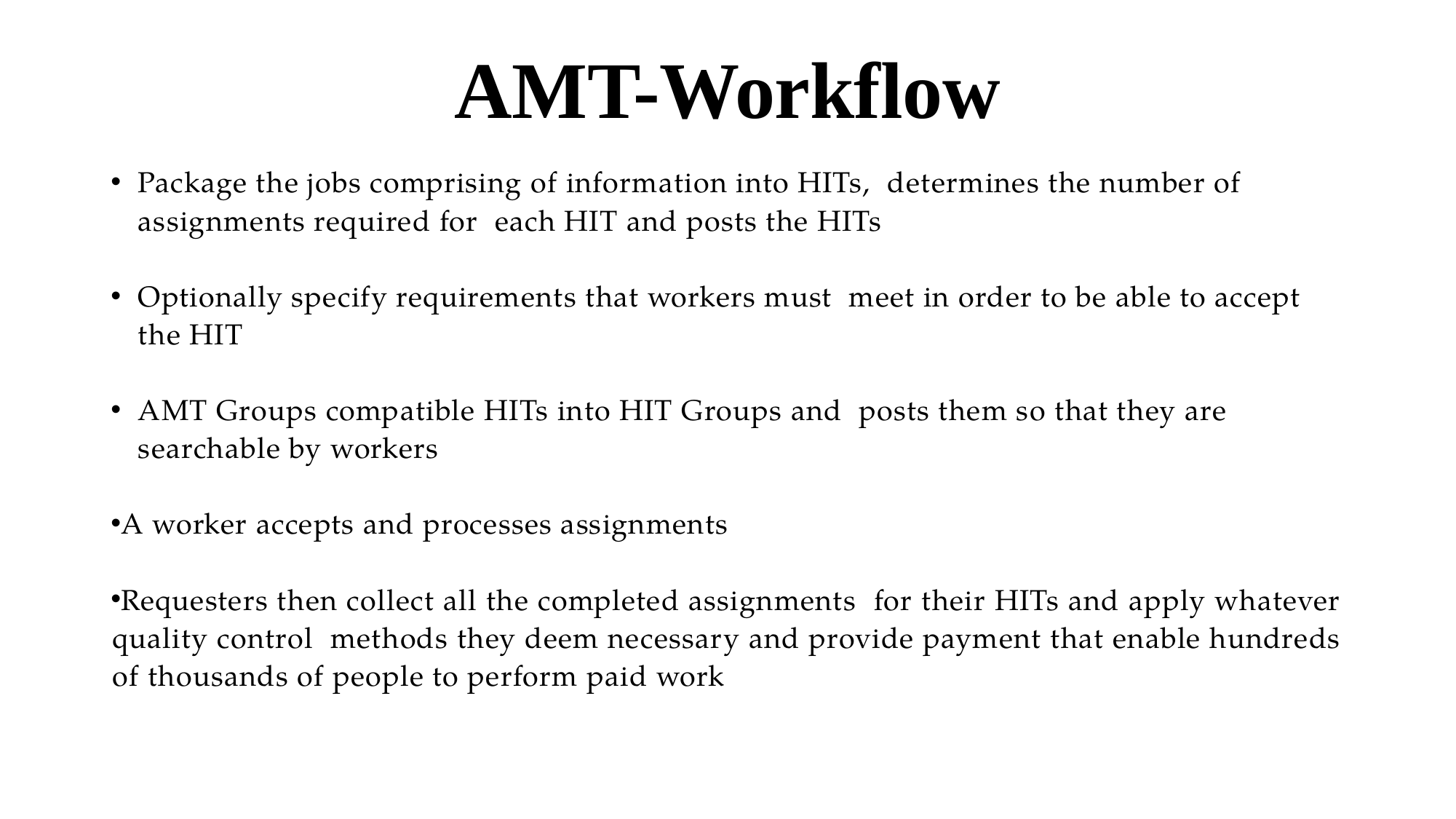

# AMT-Workflow
Package the jobs comprising of information into HITs,  determines the number of assignments required for  each HIT and posts the HITs

Optionally specify requirements that workers must  meet in order to be able to accept the HIT

AMT Groups compatible HITs into HIT Groups and  posts them so that they are searchable by workers

A worker accepts and processes assignments

Requesters then collect all the completed assignments  for their HITs and apply whatever quality control  methods they deem necessary and provide payment that enable hundreds of thousands of people to perform paid work